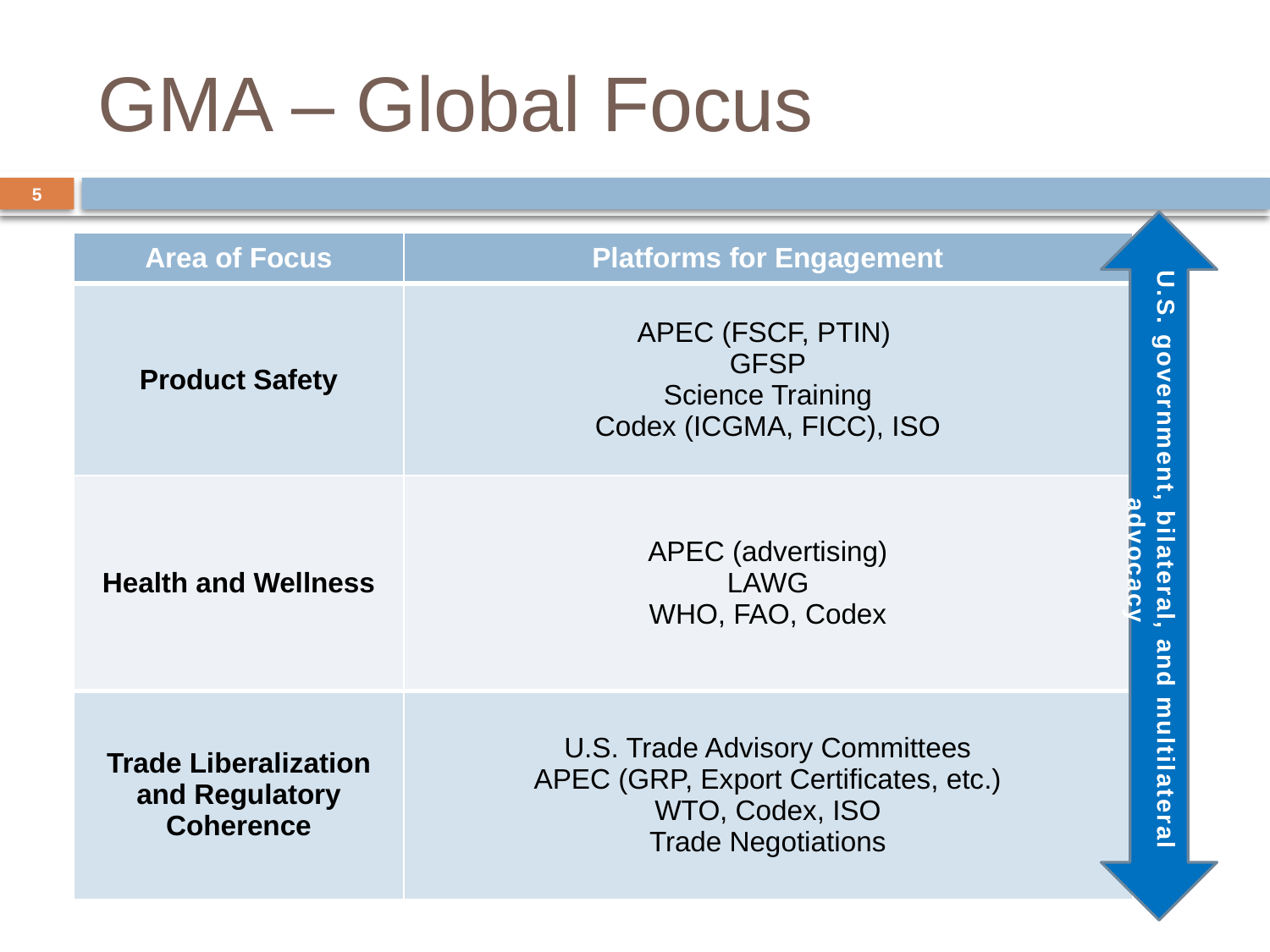

# GMA – Global Focus
5

U.S. government, bilateral, and multilateral advocacy
| Area of Focus | Platforms for Engagement |
| --- | --- |
| Product Safety | APEC (FSCF, PTIN) GFSP Science Training Codex (ICGMA, FICC), ISO |
| Health and Wellness | APEC (advertising) LAWG WHO, FAO, Codex |
| Trade Liberalization and Regulatory Coherence | U.S. Trade Advisory Committees APEC (GRP, Export Certificates, etc.) WTO, Codex, ISO Trade Negotiations |